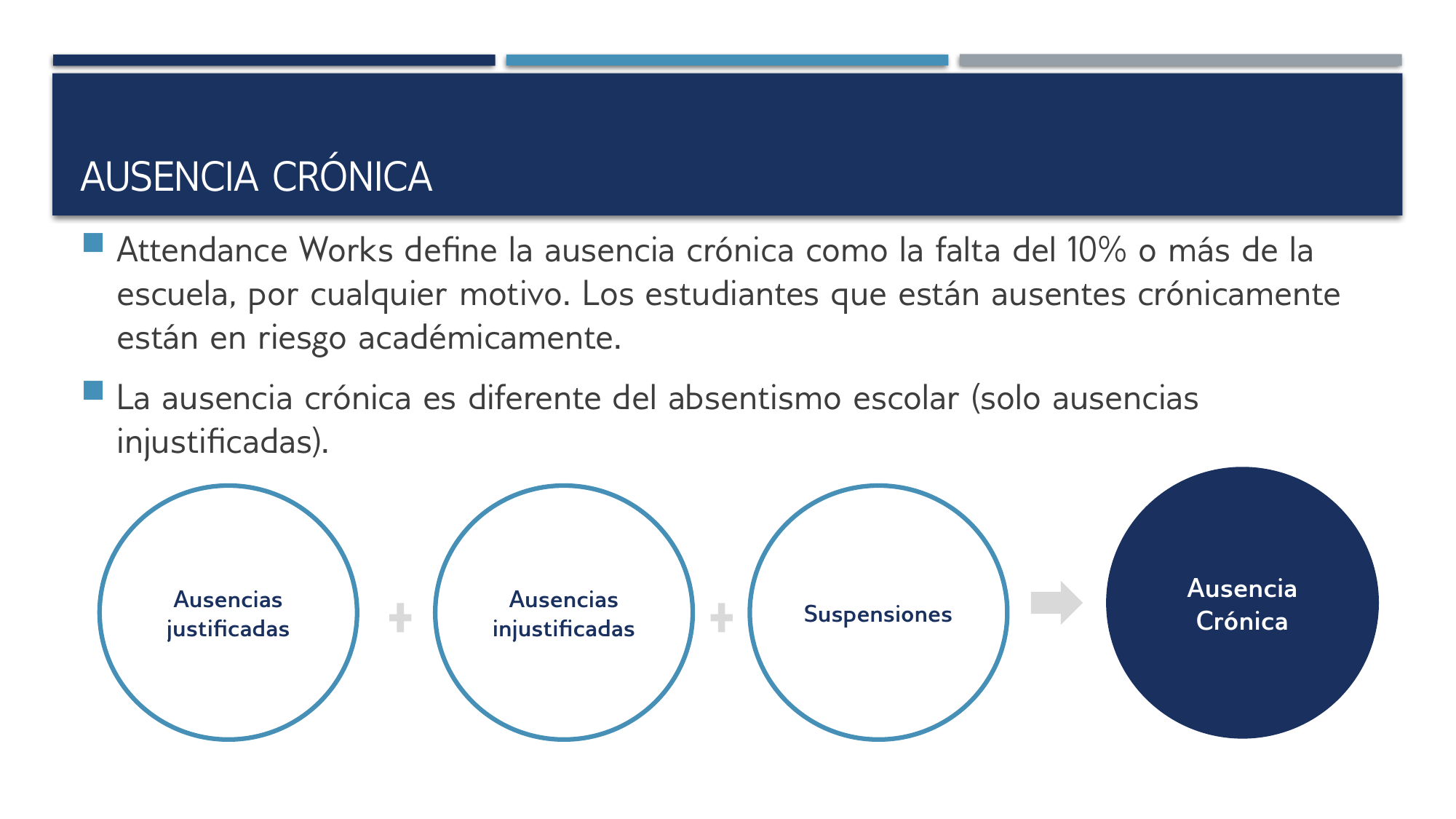

# Ausencia Crónica
Attendance Works define la ausencia crónica como la falta del 10% o más de la escuela, por cualquier motivo. Los estudiantes que están ausentes crónicamente están en riesgo académicamente.
La ausencia crónica es diferente del absentismo escolar (solo ausencias injustificadas).

Ausencia Crónica
Ausencias justificadas
Ausencias injustificadas
Suspensiones